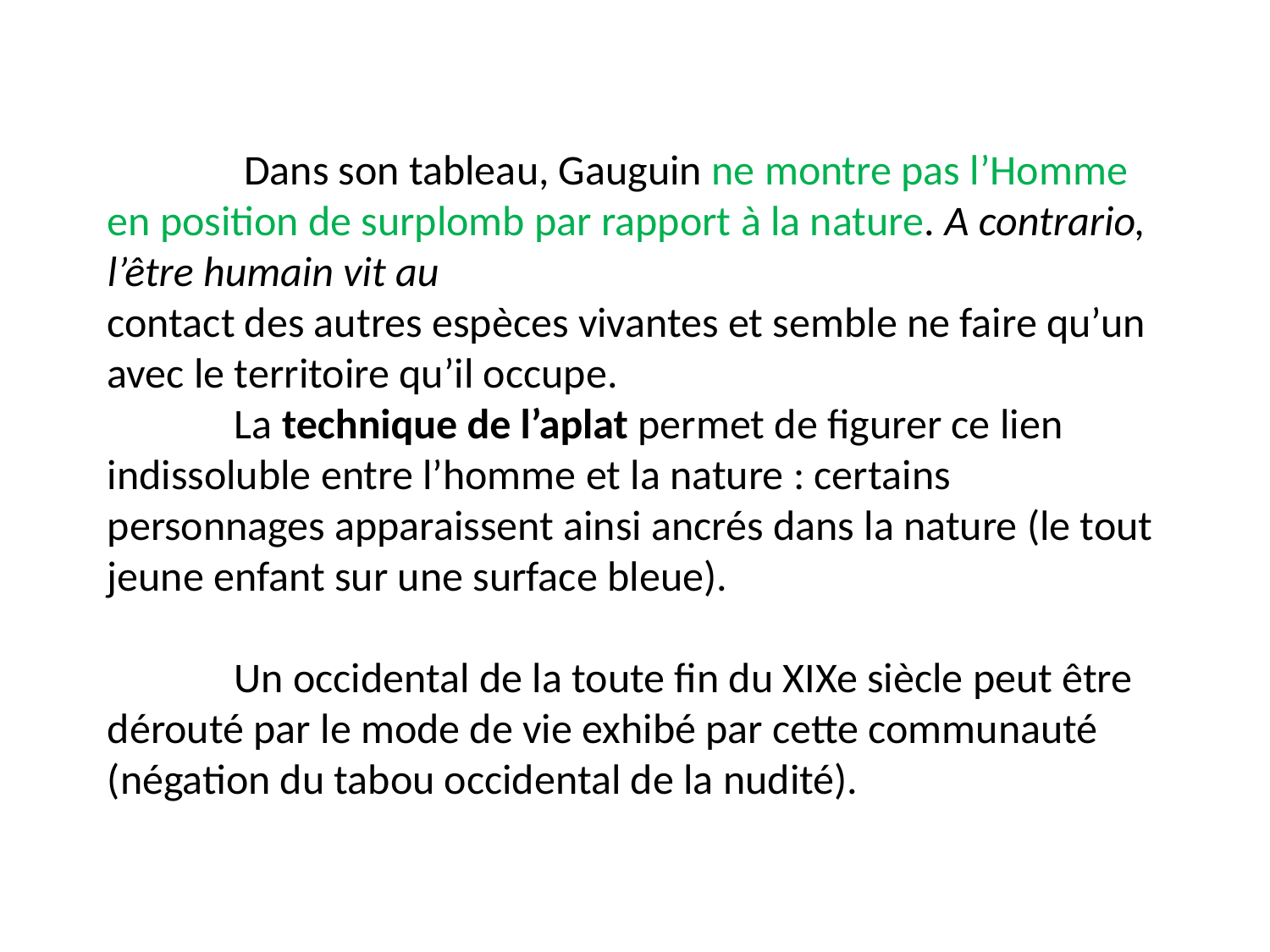

Dans son tableau, Gauguin ne montre pas l’Homme en position de surplomb par rapport à la nature. A contrario, l’être humain vit au
contact des autres espèces vivantes et semble ne faire qu’un avec le territoire qu’il occupe.
	La technique de l’aplat permet de figurer ce lien indissoluble entre l’homme et la nature : certains personnages apparaissent ainsi ancrés dans la nature (le tout jeune enfant sur une surface bleue).

	Un occidental de la toute fin du XIXe siècle peut être dérouté par le mode de vie exhibé par cette communauté (négation du tabou occidental de la nudité).